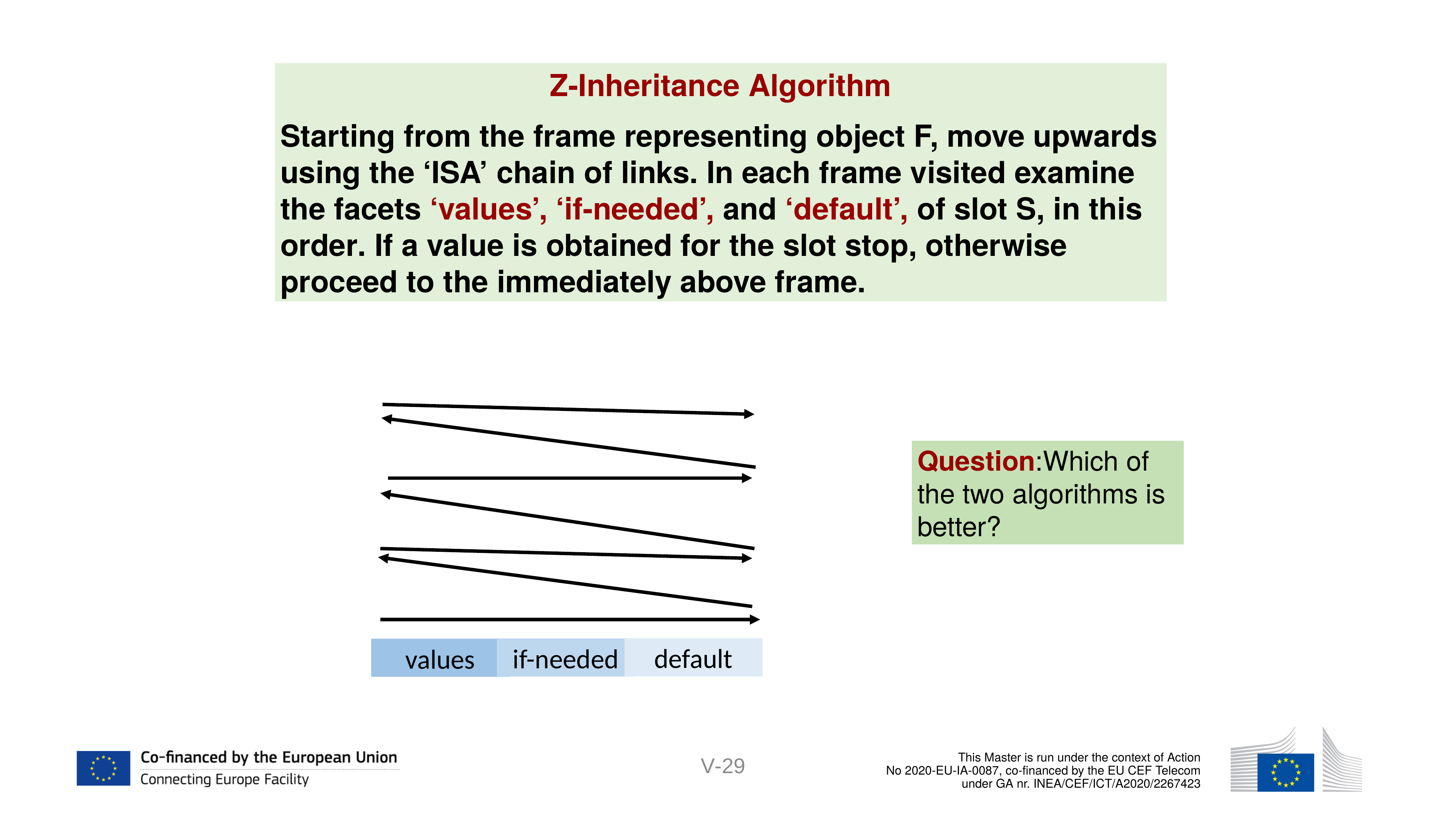

Z-Inheritance Algorithm

Starting from the frame representing object F, move upwards using the ‘ISA’ chain of links. In each frame visited examine the facets ‘values’, ‘if-needed’, and ‘default’, of slot S, in this order. If a value is obtained for the slot stop, otherwise proceed to the immediately above frame.
Question:Which of the two algorithms is better?
default
if-needed
values
V-29